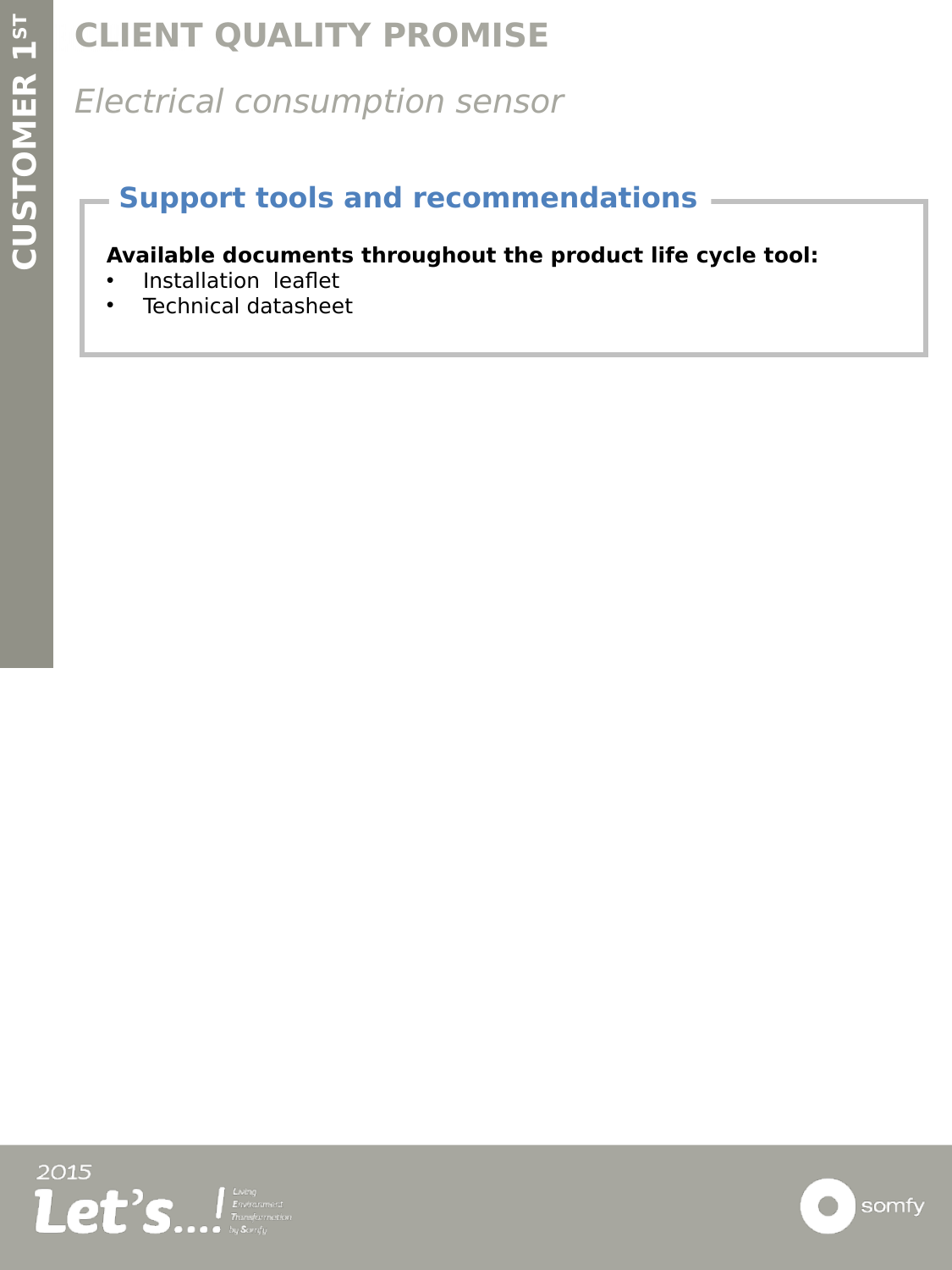

CLIENT QUALITY PROMISE
Electrical consumption sensor
 Support tools and recommendations

Available documents throughout the product life cycle tool:
 Installation  leaflet
 Technical datasheet
CUSTOMER 1ST